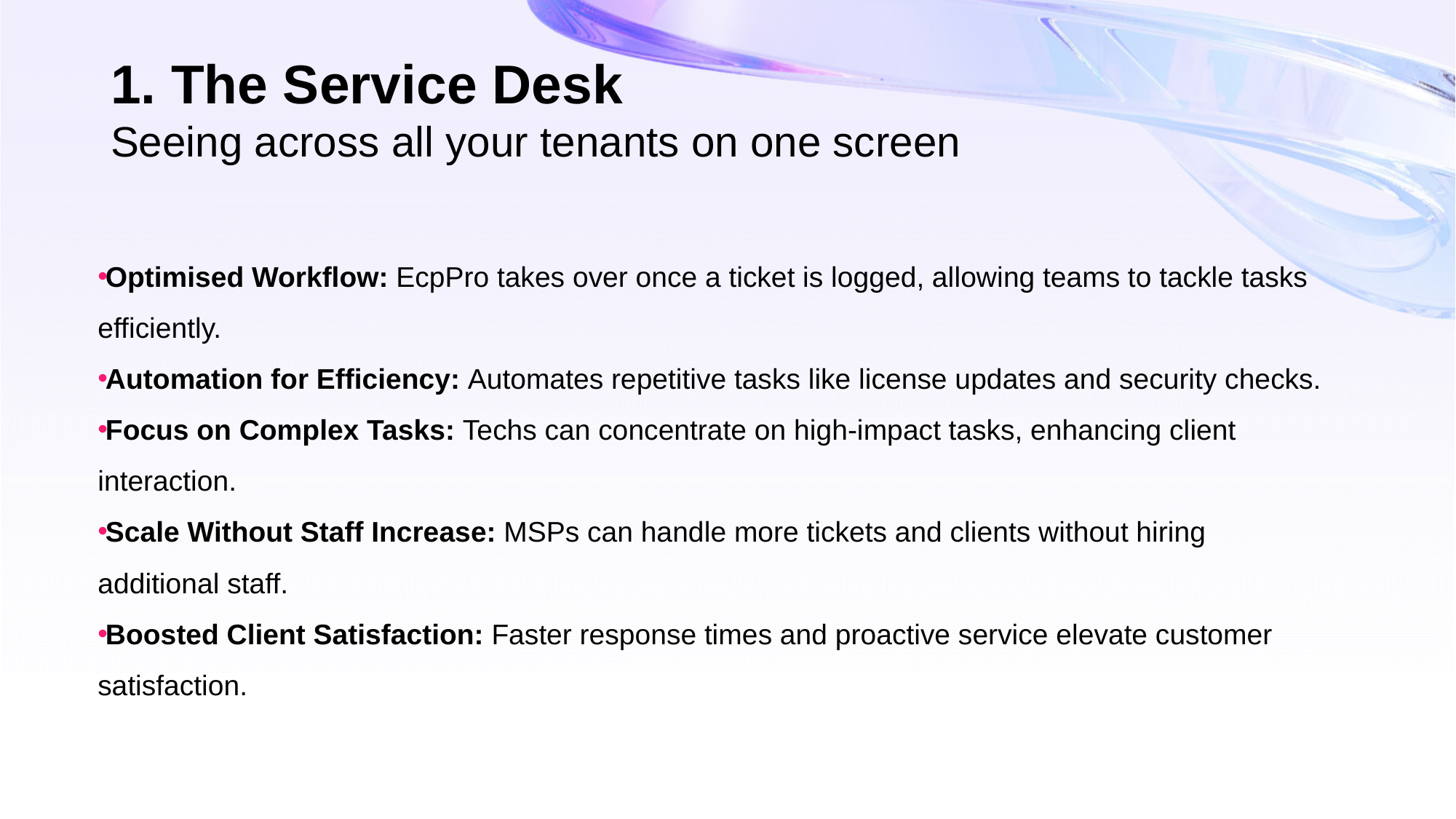

1. The Service Desk
Seeing across all your tenants on one screen
Optimised Workflow: EcpPro takes over once a ticket is logged, allowing teams to tackle tasks efficiently.
Automation for Efficiency: Automates repetitive tasks like license updates and security checks.
Focus on Complex Tasks: Techs can concentrate on high-impact tasks, enhancing client interaction.
Scale Without Staff Increase: MSPs can handle more tickets and clients without hiring additional staff.
Boosted Client Satisfaction: Faster response times and proactive service elevate customer satisfaction.